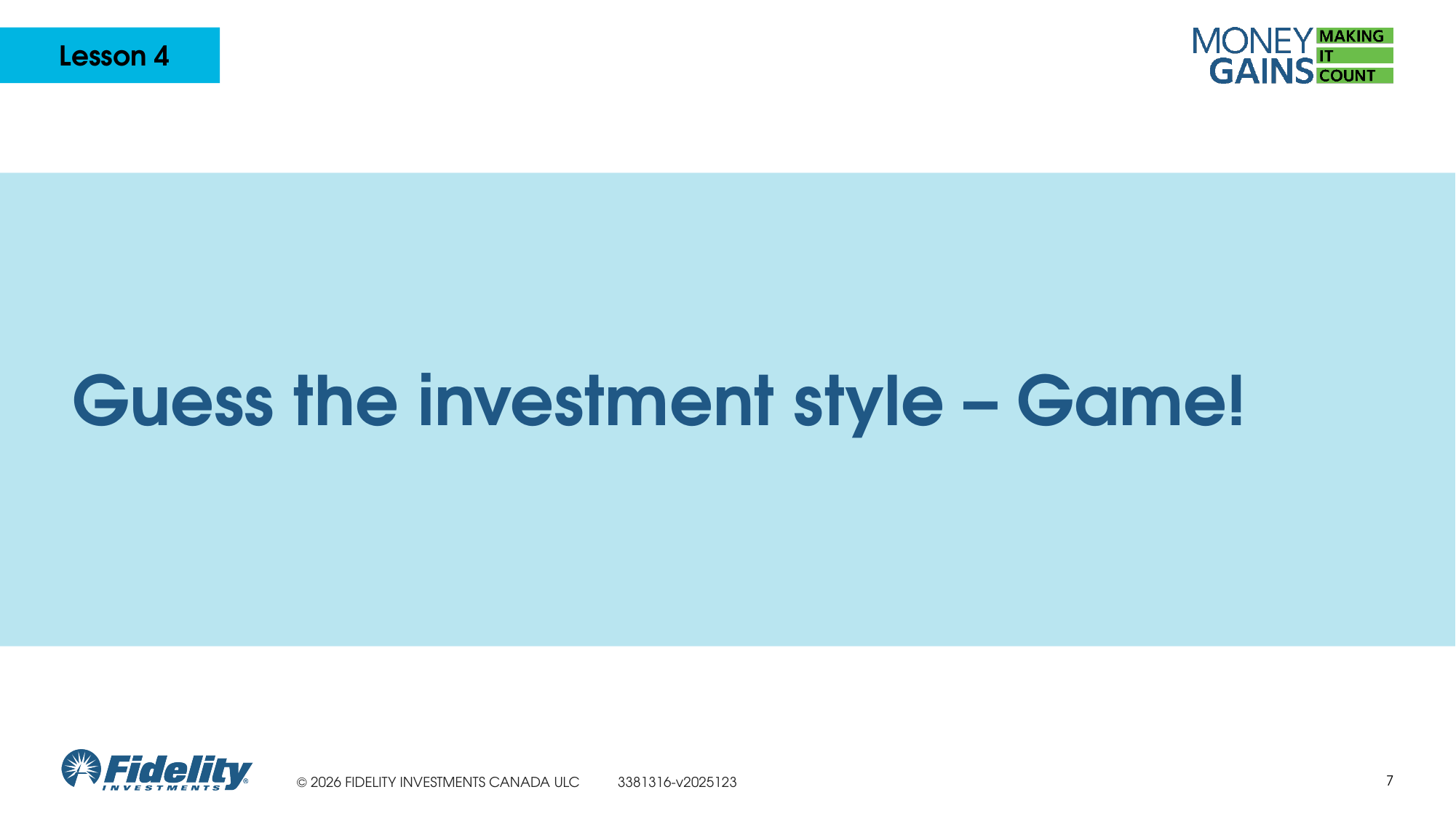

# Guess the investment style – Game!
7